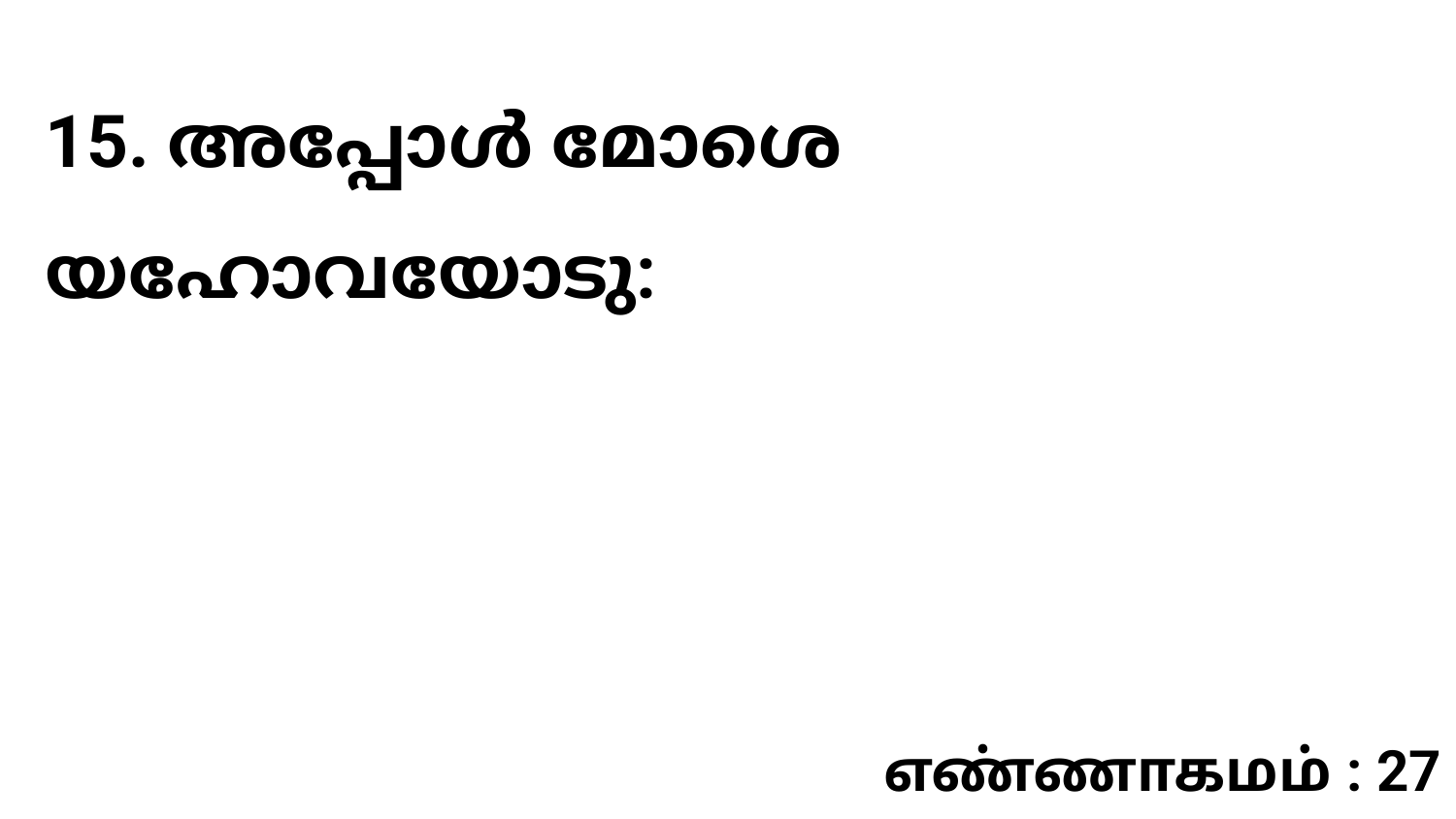

15. അപ്പോൾ മോശെ യഹോവയോടു:
எண்ணாகமம் : 27